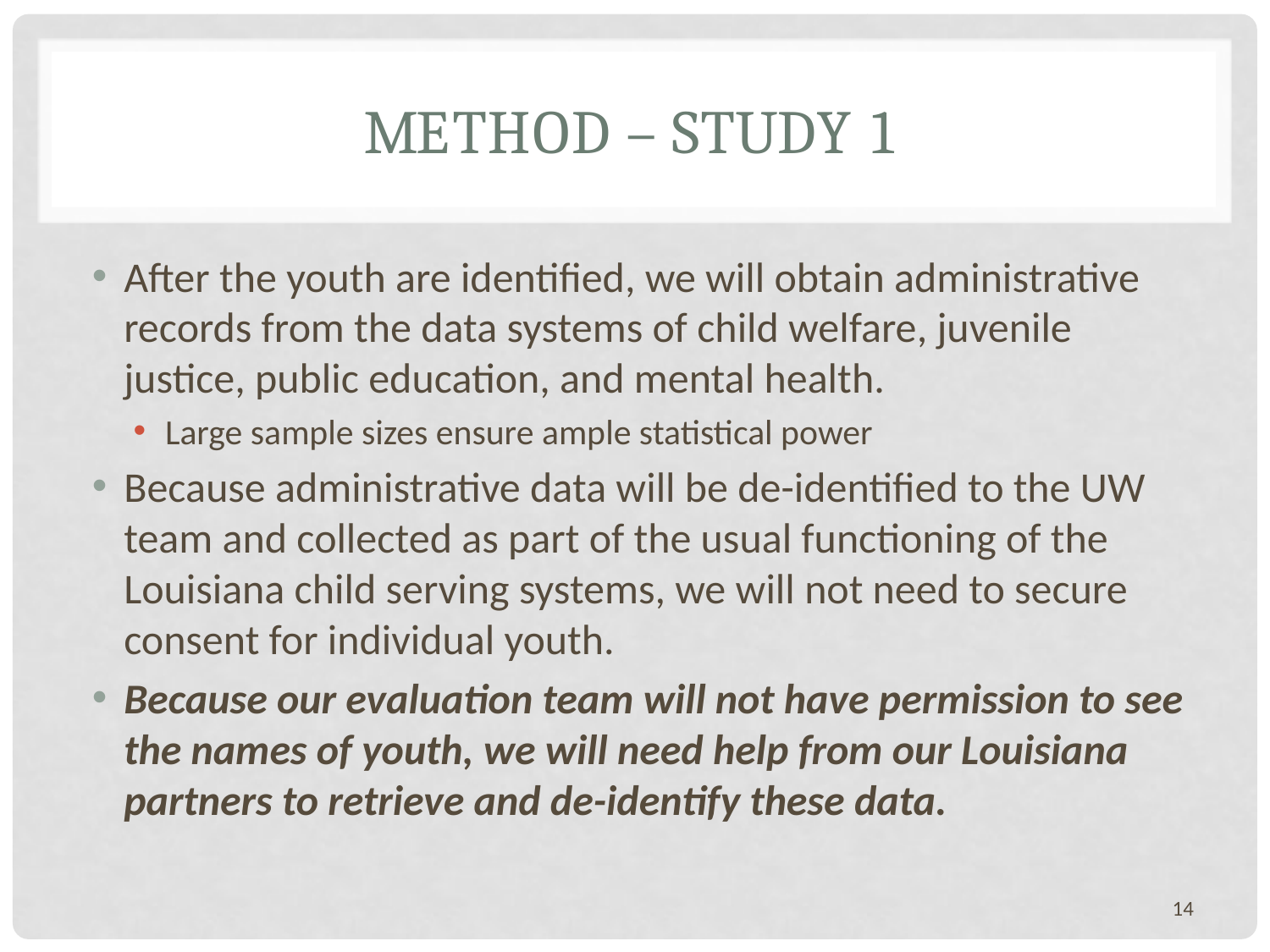

# Method – Study 1
After the youth are identified, we will obtain administrative records from the data systems of child welfare, juvenile justice, public education, and mental health.
Large sample sizes ensure ample statistical power
Because administrative data will be de-identified to the UW team and collected as part of the usual functioning of the Louisiana child serving systems, we will not need to secure consent for individual youth.
Because our evaluation team will not have permission to see the names of youth, we will need help from our Louisiana partners to retrieve and de-identify these data.
14